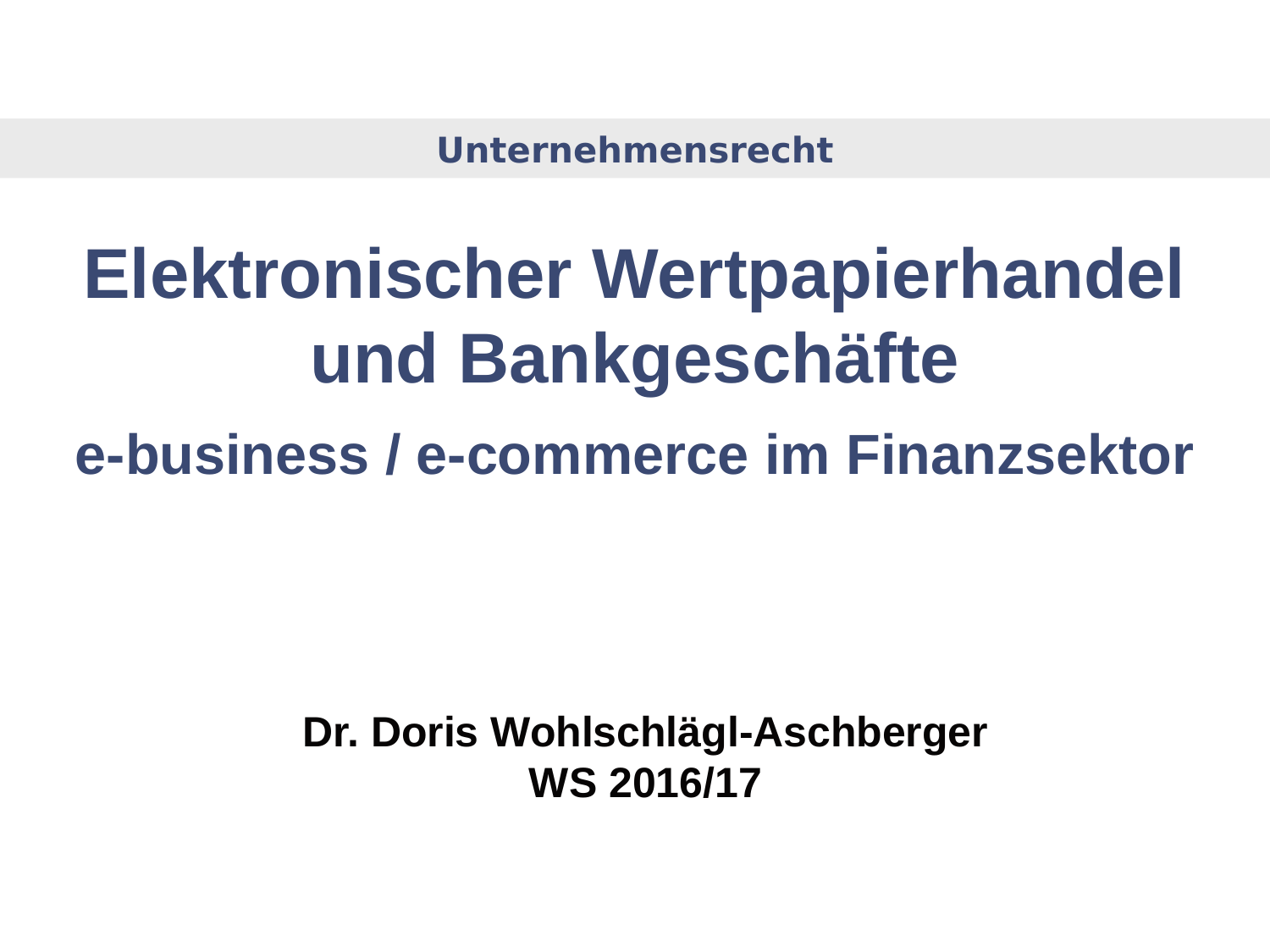

# Elektronischer Wertpapierhandel und Bankgeschäfte
e-business / e-commerce im Finanzsektor

Dr. Doris Wohlschlägl-Aschberger
WS 2016/17